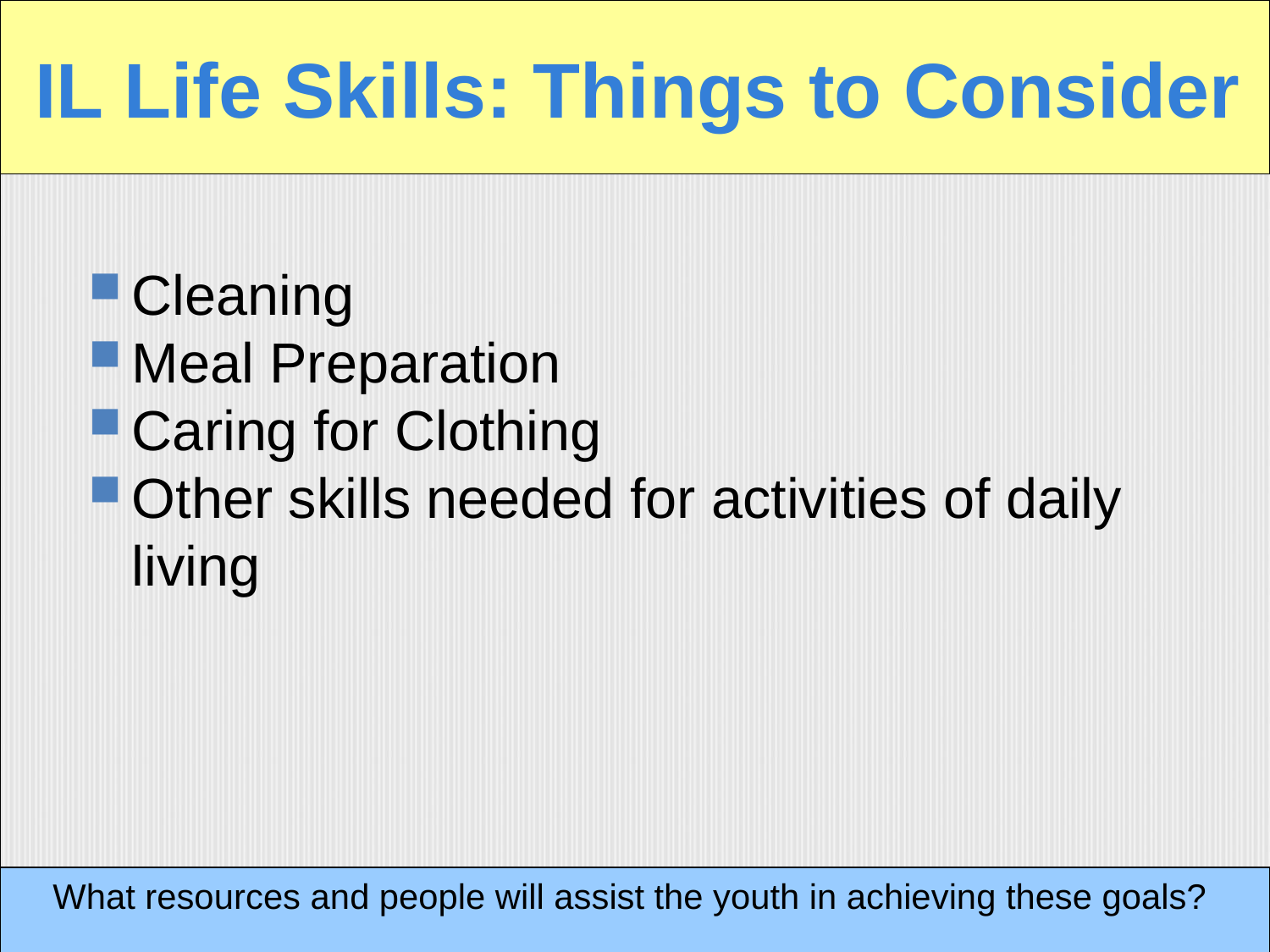

# IL Life Skills: Things to Consider
Cleaning
Meal Preparation
Caring for Clothing
Other skills needed for activities of daily living

What resources and people will assist the youth in achieving these goals?